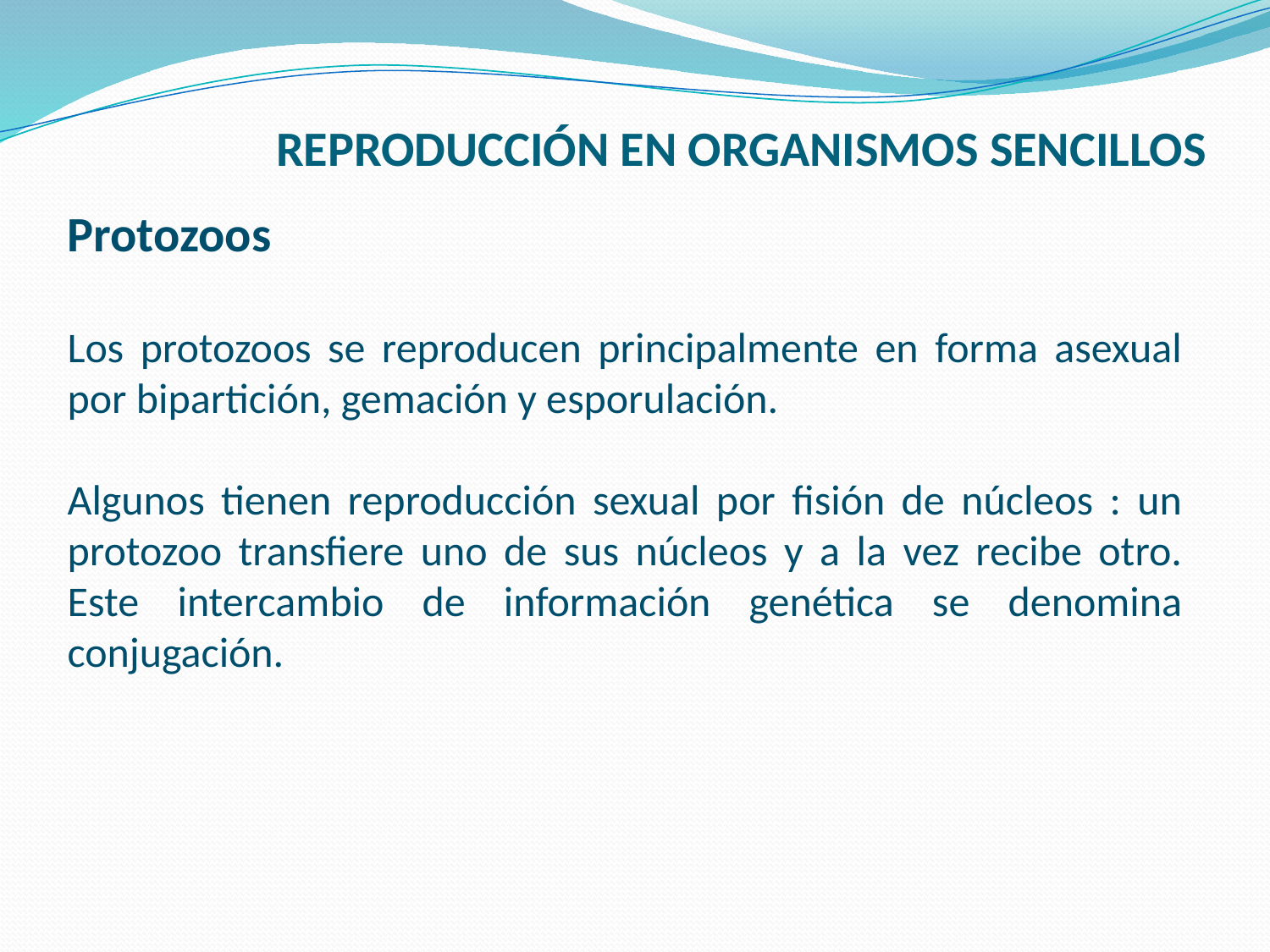

# REPRODUCCIÓN EN ORGANISMOS SENCILLOS
Protozoos

Los protozoos se reproducen principalmente en forma asexual por bipartición, gemación y esporulación.

Algunos tienen reproducción sexual por fisión de núcleos : un protozoo transfiere uno de sus núcleos y a la vez recibe otro. Este intercambio de información genética se denomina conjugación.